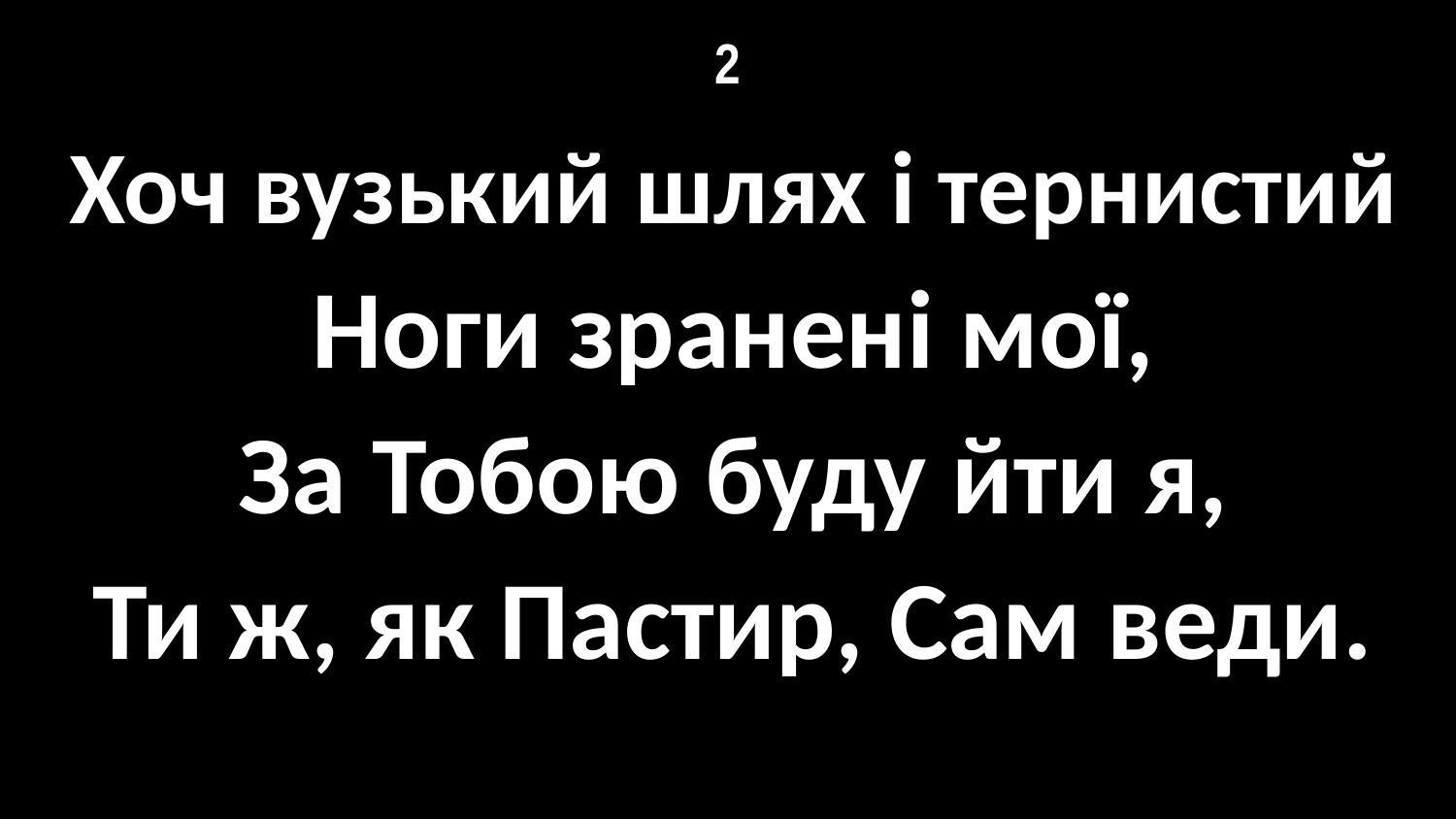

# 2
Хоч вузький шлях і тернистий
Ноги зранені мої,
За Тобою буду йти я,
Ти ж, як Пастир, Сам веди.